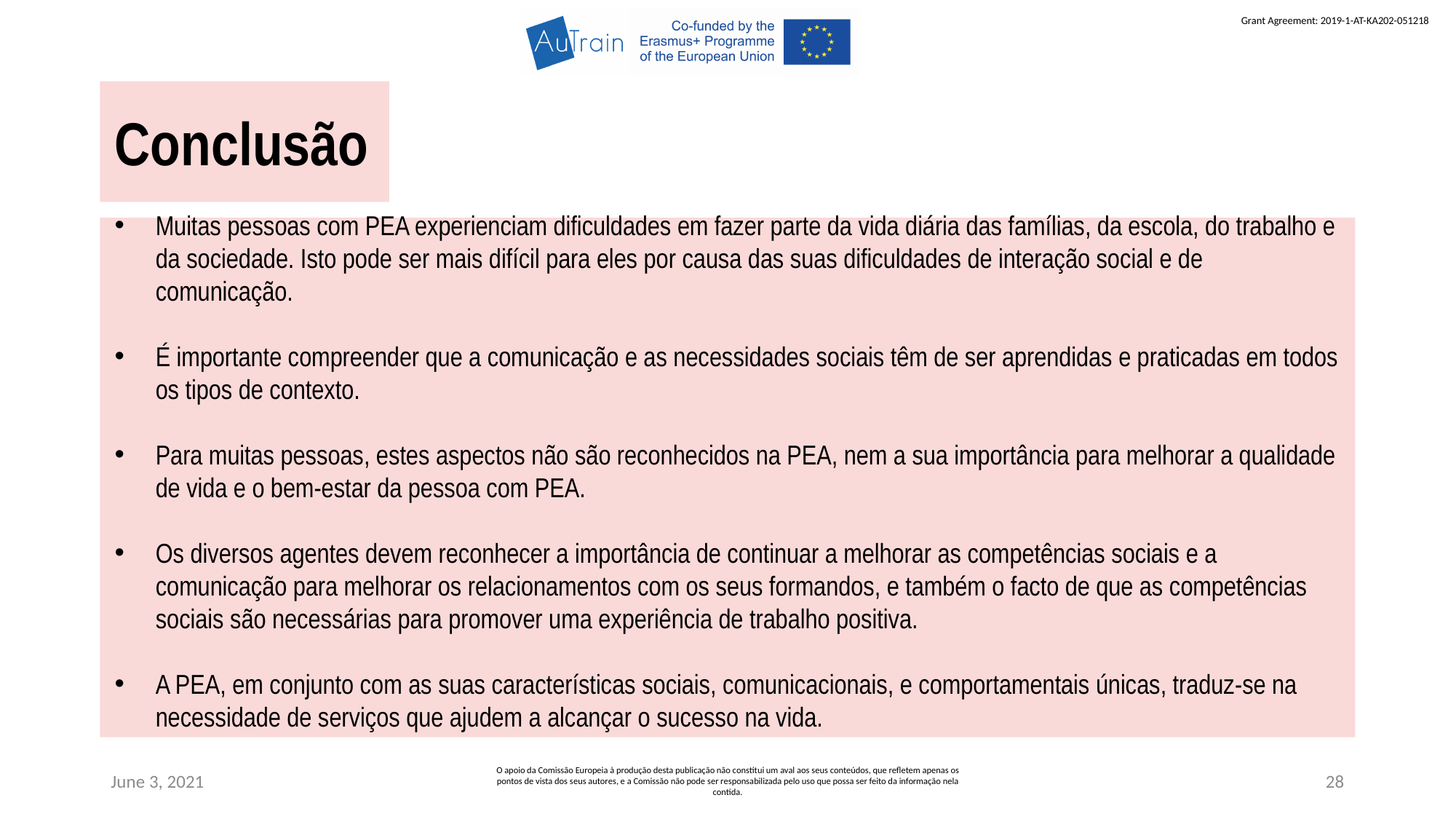

Conclusão

Muitas pessoas com PEA experienciam dificuldades em fazer parte da vida diária das famílias, da escola, do trabalho e da sociedade. Isto pode ser mais difícil para eles por causa das suas dificuldades de interação social e de comunicação.

É importante compreender que a comunicação e as necessidades sociais têm de ser aprendidas e praticadas em todos os tipos de contexto.

Para muitas pessoas, estes aspectos não são reconhecidos na PEA, nem a sua importância para melhorar a qualidade de vida e o bem-estar da pessoa com PEA.

Os diversos agentes devem reconhecer a importância de continuar a melhorar as competências sociais e a comunicação para melhorar os relacionamentos com os seus formandos, e também o facto de que as competências sociais são necessárias para promover uma experiência de trabalho positiva.

A PEA, em conjunto com as suas características sociais, comunicacionais, e comportamentais únicas, traduz-se na necessidade de serviços que ajudem a alcançar o sucesso na vida.

June 3, 2021
O apoio da Comissão Europeia à produção desta publicação não constitui um aval aos seus conteúdos, que refletem apenas os pontos de vista dos seus autores, e a Comissão não pode ser responsabilizada pelo uso que possa ser feito da informação nela contida.
28